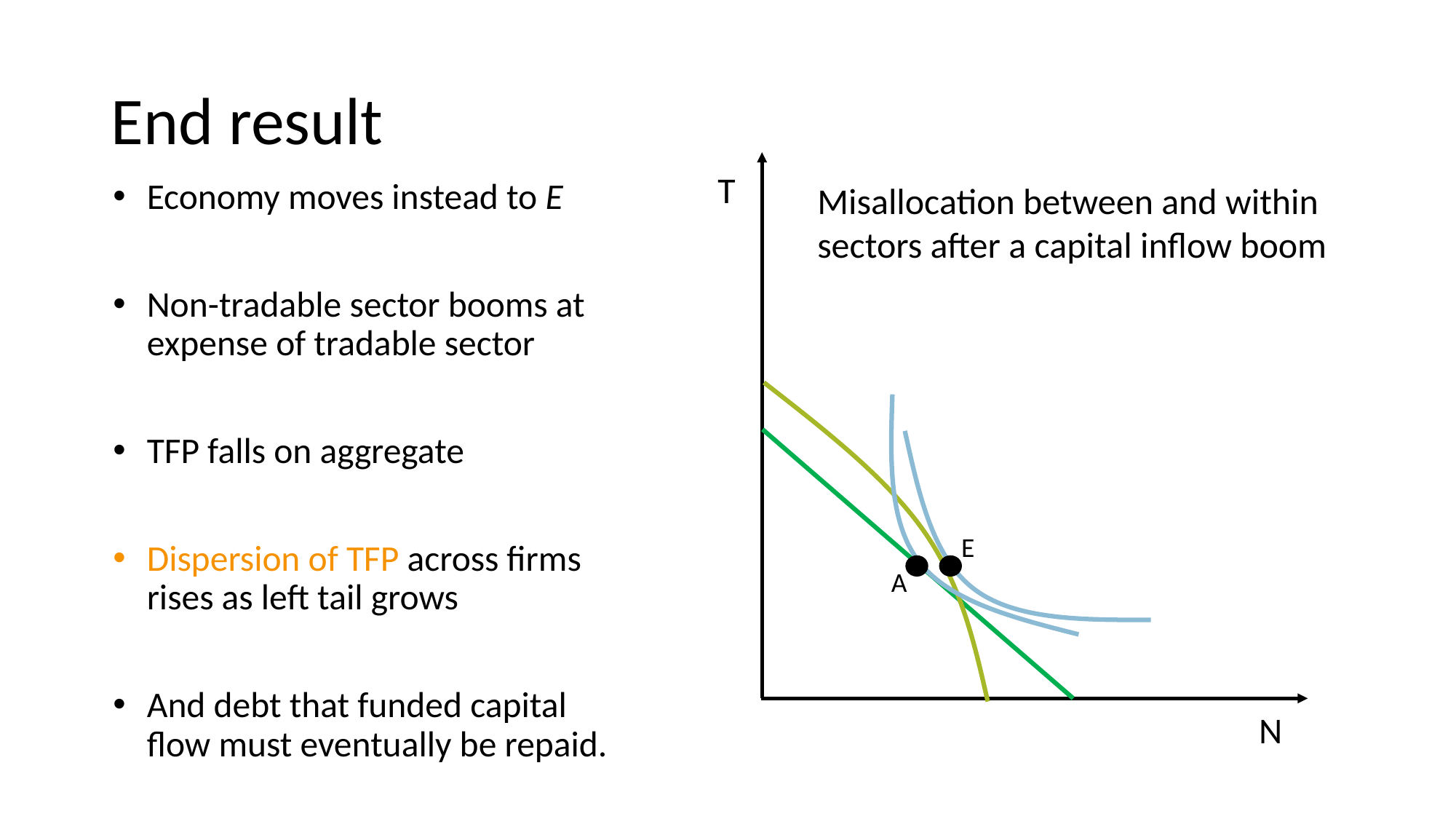

# End result
T
Misallocation between and within
 sectors after a capital inflow boom

E

A
N
Economy moves instead to E

Non-tradable sector booms at expense of tradable sector

TFP falls on aggregate

Dispersion of TFP across firms rises as left tail grows

And debt that funded capital flow must eventually be repaid.